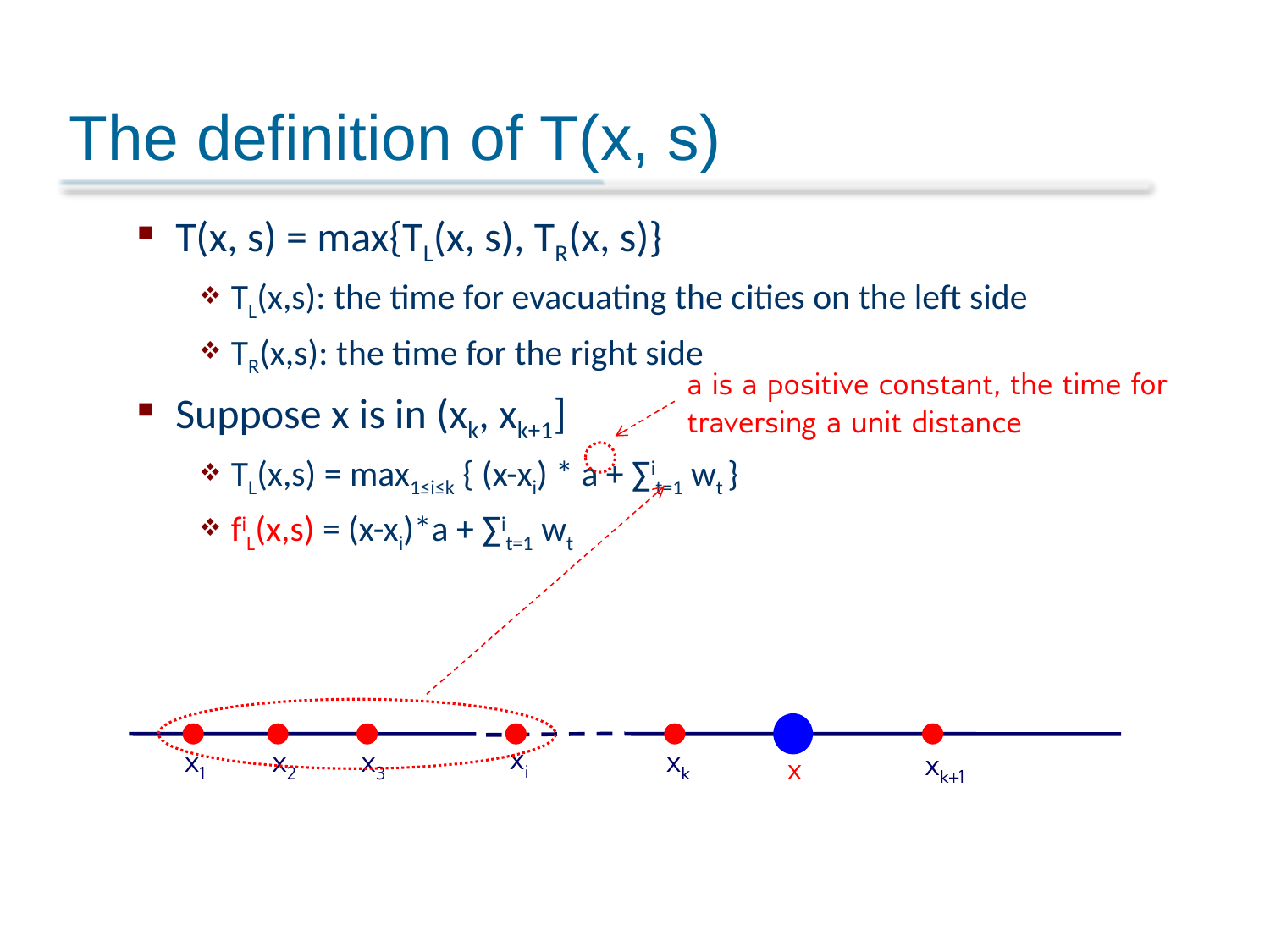

# The definition of T(x, s)
T(x, s) = max{TL(x, s), TR(x, s)}
TL(x,s): the time for evacuating the cities on the left side
TR(x,s): the time for the right side
Suppose x is in (xk, xk+1]
TL(x,s) = max1≤i≤k { (x-xi) * a + ∑it=1 wt }
fiL(x,s) = (x-xi)*a + ∑it=1 wt
a is a positive constant, the time for
traversing a unit distance

xi
x1
x2
x3
xk
xk+1
x